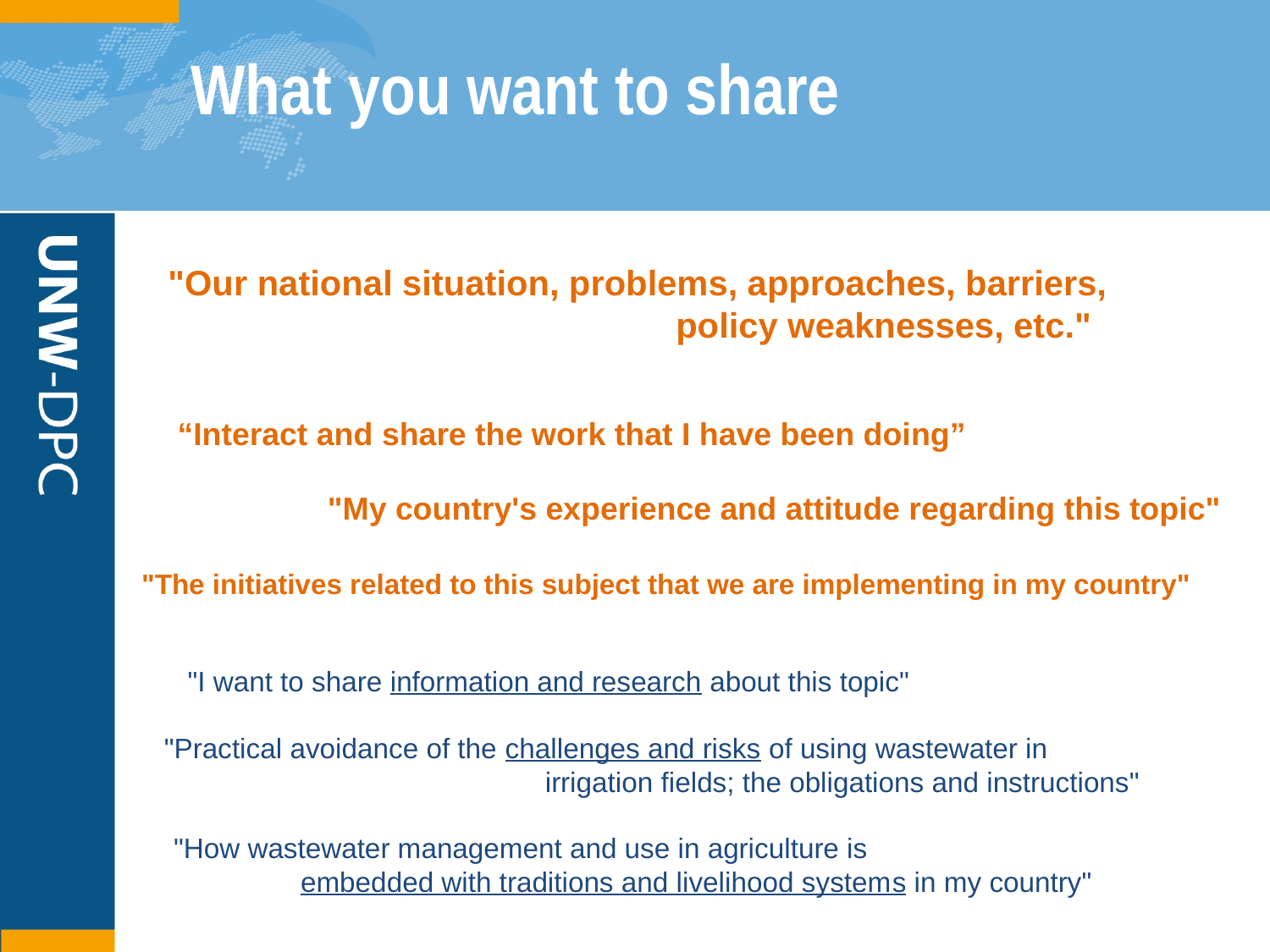

# What you want to share
"Our national situation, problems, approaches, barriers, 					policy weaknesses, etc."
“Interact and share the work that I have been doing”
"My country's experience and attitude regarding this topic"
"The initiatives related to this subject that we are implementing in my country"
"I want to share information and research about this topic"
"Practical avoidance of the challenges and risks of using wastewater in
			irrigation fields; the obligations and instructions"
"How wastewater management and use in agriculture is
	embedded with traditions and livelihood systems in my country"